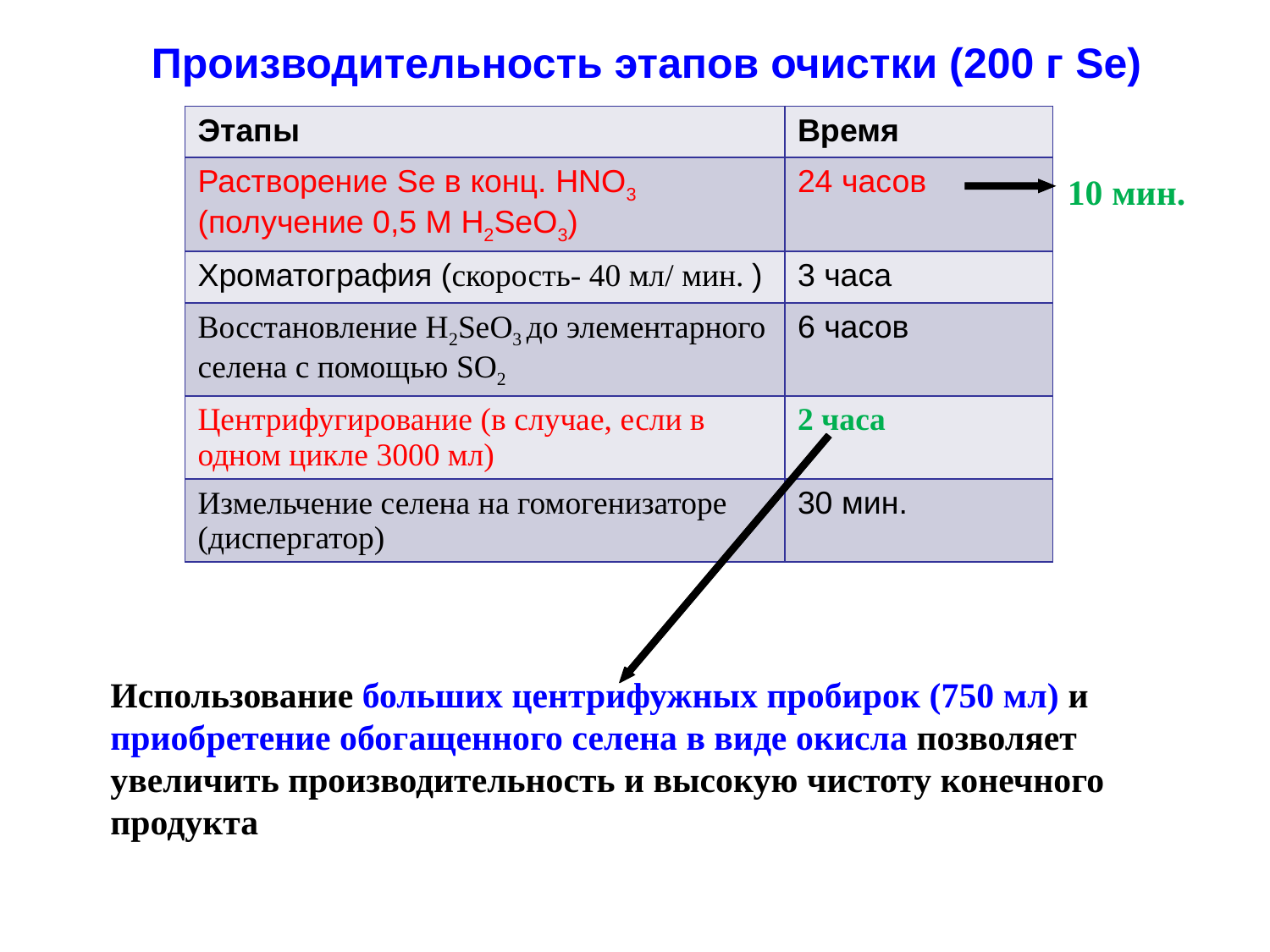

# Производительность этапов очистки (200 г Se)
| Этапы | Время |
| --- | --- |
| Растворение Se в конц. HNO3 (получение 0,5 М H2SeO3) | 24 часов |
| Хроматография (скорость- 40 мл/ мин. ) | 3 часа |
| Восстановление H2SeO3 до элементарного селена с помощью SO2 | 6 часов |
| Центрифугирование (в случае, если в одном цикле 3000 мл) | 2 часа |
| Измельчение селена на гомогенизаторе (диспергатор) | 30 мин. |
10 мин.

Использование больших центрифужных пробирок (750 мл) и приобретение обогащенного селена в виде окисла позволяет увеличить производительность и высокую чистоту конечного продукта